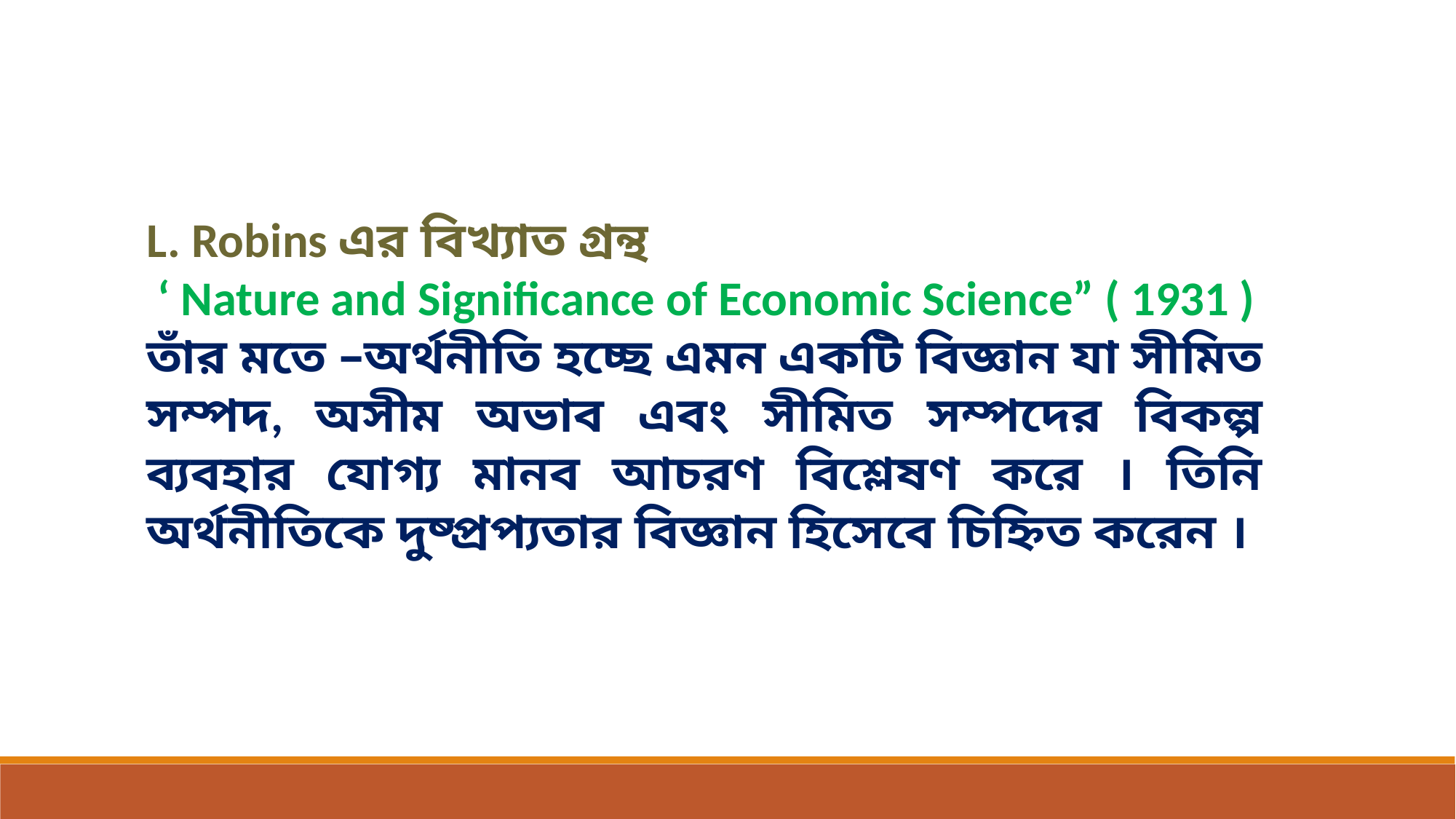

L. Robins এর বিখ্যাত গ্রন্থ
 ‘ Nature and Significance of Economic Science” ( 1931 )
তাঁর মতে –অর্থনীতি হচ্ছে এমন একটি বিজ্ঞান যা সীমিত সম্পদ, অসীম অভাব এবং সীমিত সম্পদের বিকল্প ব্যবহার যোগ্য মানব আচরণ বিশ্লেষণ করে । তিনি অর্থনীতিকে দুষ্প্রপ্যতার বিজ্ঞান হিসেবে চিহ্নিত করেন ।